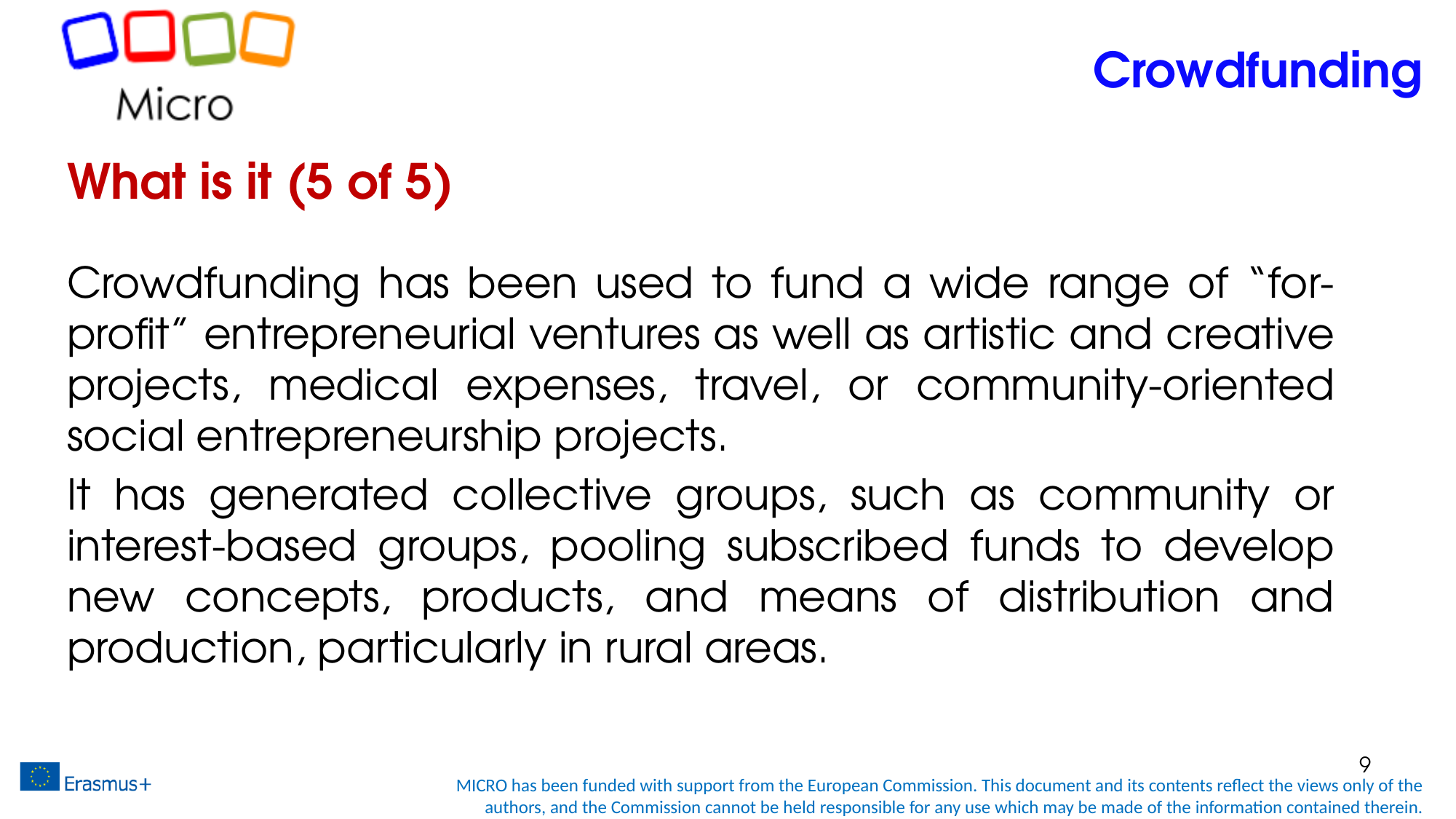

# Crowdfunding
What is it (5 of 5)

Crowdfunding has been used to fund a wide range of “for-profit” entrepreneurial ventures as well as artistic and creative projects, medical expenses, travel, or community-oriented social entrepreneurship projects.
It has generated collective groups, such as community or interest-based groups, pooling subscribed funds to develop new concepts, products, and means of distribution and production, particularly in rural areas.
9